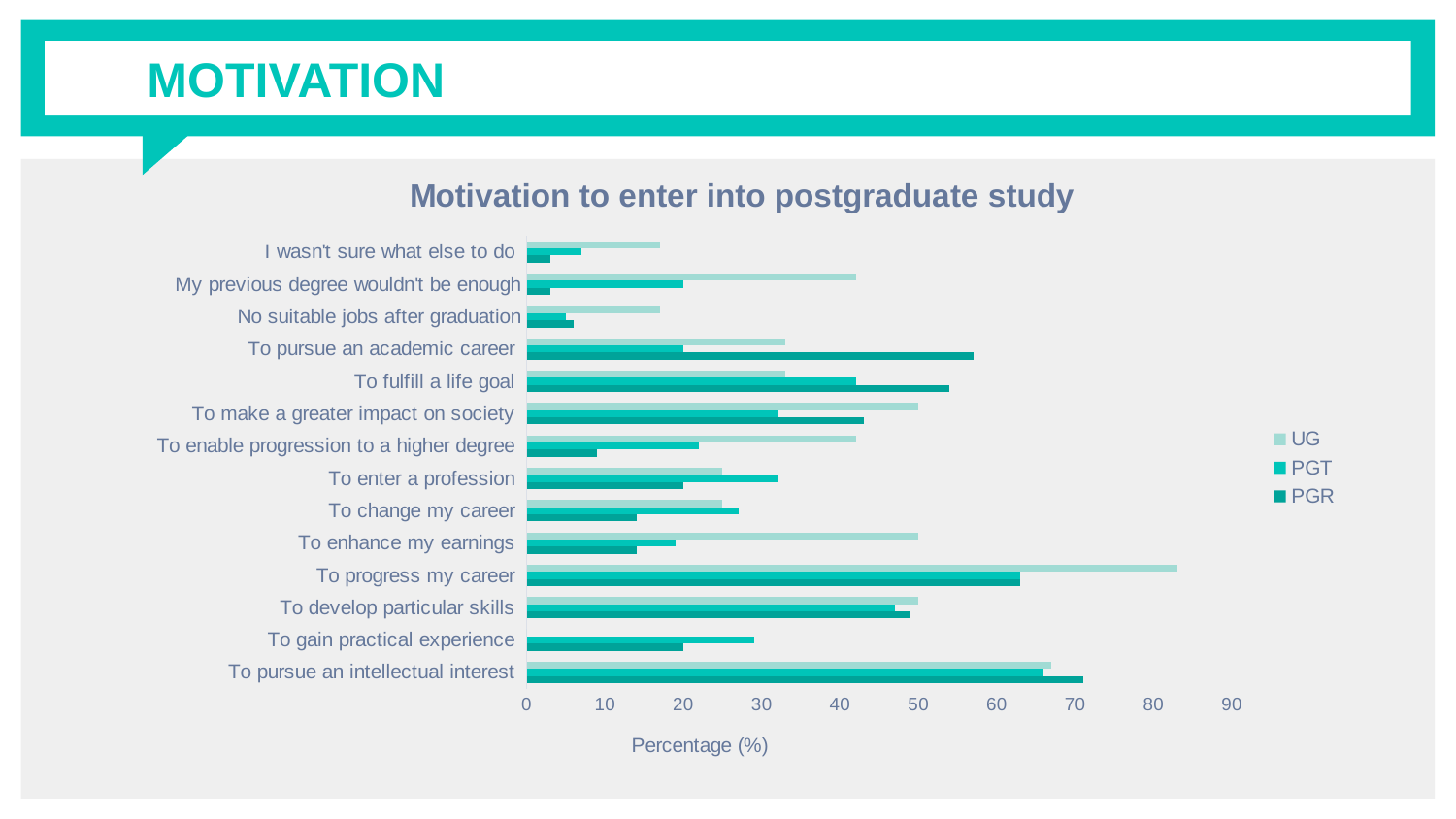

# MOTIVATION

### Chart: Motivation to enter into postgraduate study

| Category | PGR | PGT | UG |
|---|---|---|---|
| To pursue an intellectual interest  | 71.0 | 66.0 | 67.0 |
| To gain practical experience  | 20.0 | 29.0 | 0.0 |
| To develop particular skills  | 49.0 | 47.0 | 50.0 |
| To progress my career  | 63.0 | 63.0 | 83.0 |
| To enhance my earnings  | 14.0 | 19.0 | 50.0 |
| To change my career  | 14.0 | 27.0 | 25.0 |
| To enter a profession  | 20.0 | 32.0 | 25.0 |
| To enable progression to a higher degree  | 9.0 | 22.0 | 42.0 |
| To make a greater impact on society  | 43.0 | 32.0 | 50.0 |
| To fulfill a life goal  | 54.0 | 42.0 | 33.0 |
| To pursue an academic career  | 57.0 | 20.0 | 33.0 |
| No suitable jobs after graduation | 6.0 | 5.0 | 17.0 |
| My previous degree wouldn't be enough | 3.0 | 20.0 | 42.0 |
| I wasn't sure what else to do  | 3.0 | 7.0 | 17.0 |